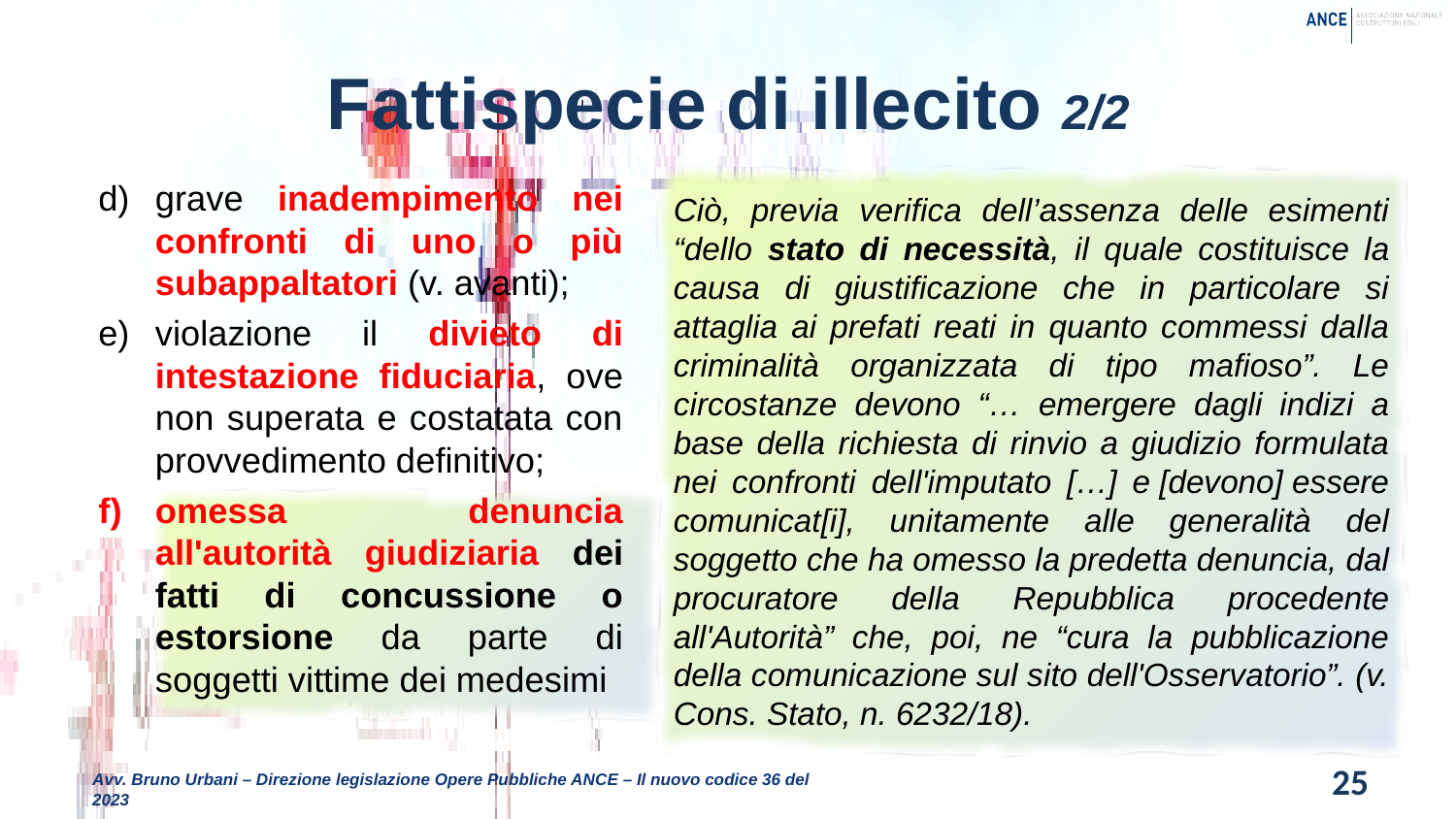

# Fattispecie di illecito 2/2
grave inadempimento nei confronti di uno o più subappaltatori (v. avanti);
violazione il divieto di intestazione fiduciaria, ove non superata e costatata con provvedimento definitivo;
omessa denuncia all'autorità giudiziaria dei fatti di concussione o estorsione da parte di soggetti vittime dei medesimi
Ciò, previa verifica dell’assenza delle esimenti “dello stato di necessità, il quale costituisce la causa di giustificazione che in particolare si attaglia ai prefati reati in quanto commessi dalla criminalità organizzata di tipo mafioso”. Le circostanze devono “… emergere dagli indizi a base della richiesta di rinvio a giudizio formulata nei confronti dell'imputato […] e [devono] essere comunicat[i], unitamente alle generalità del soggetto che ha omesso la predetta denuncia, dal procuratore della Repubblica procedente all'Autorità” che, poi, ne “cura la pubblicazione della comunicazione sul sito dell'Osservatorio”. (v. Cons. Stato, n. 6232/18).

25